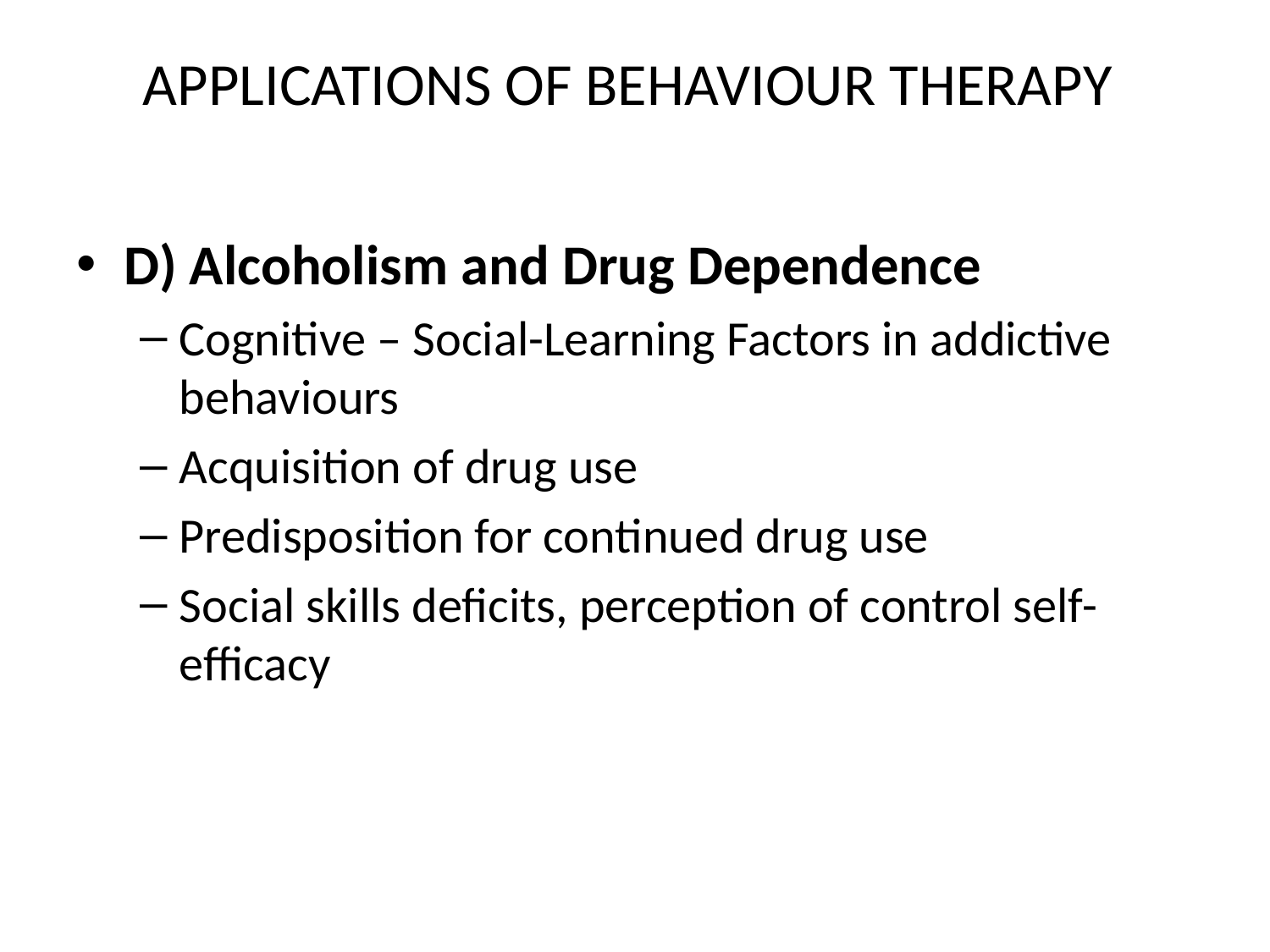

# APPLICATIONS OF BEHAVIOUR THERAPY
D) Alcoholism and Drug Dependence
Cognitive – Social-Learning Factors in addictive behaviours
Acquisition of drug use
Predisposition for continued drug use
Social skills deficits, perception of control self-efficacy